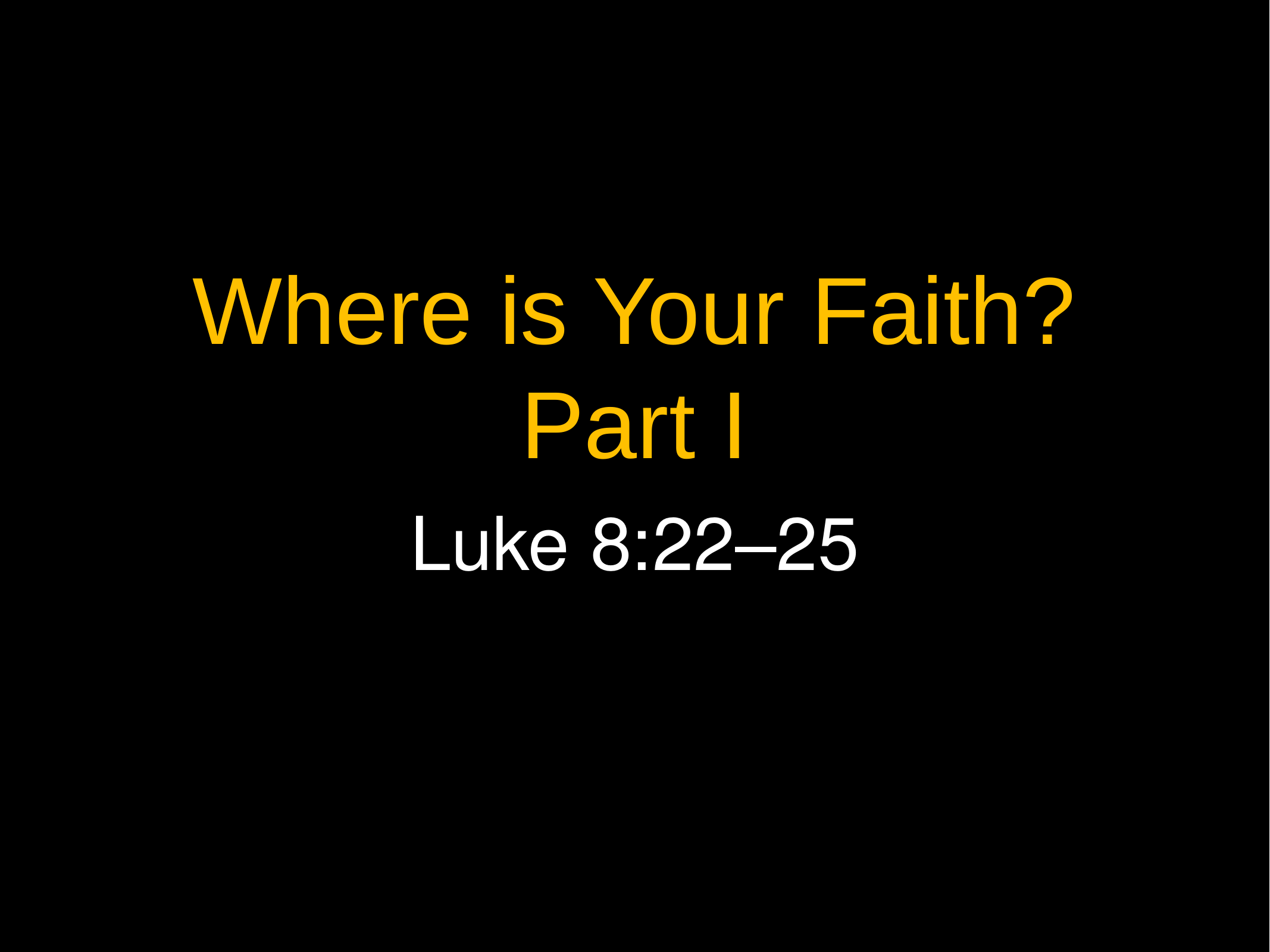

# Where is Your Faith? Part I
Luke 8:22–25